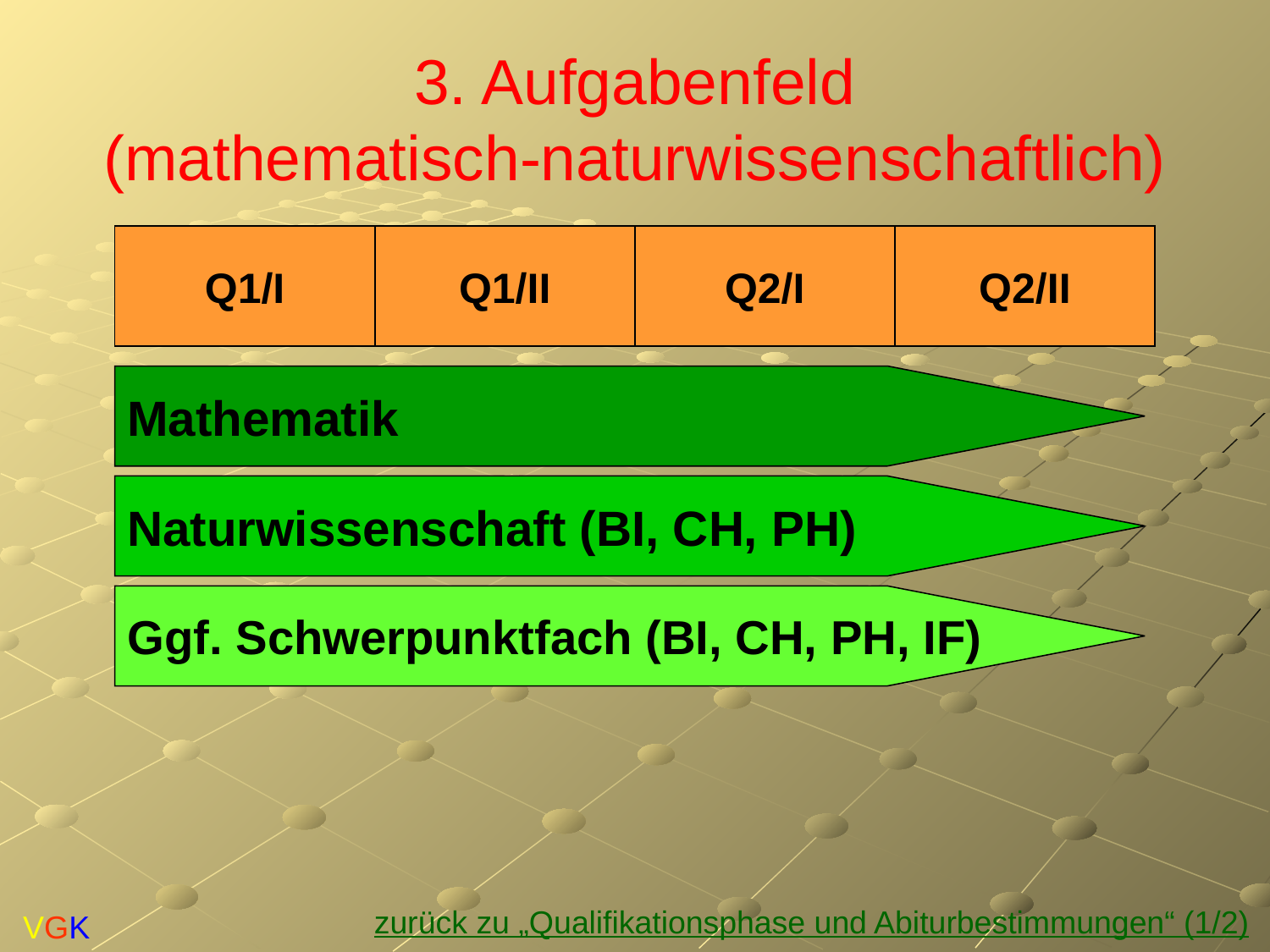

# 3. Aufgabenfeld (mathematisch-naturwissenschaftlich)
Q1/I
Q1/II
Q2/I
Q2/II
Mathematik
Naturwissenschaft (BI, CH, PH)
Ggf. Schwerpunktfach (BI, CH, PH, IF)
zurück zu „Qualifikationsphase und Abiturbestimmungen“ (1/2)
VGK